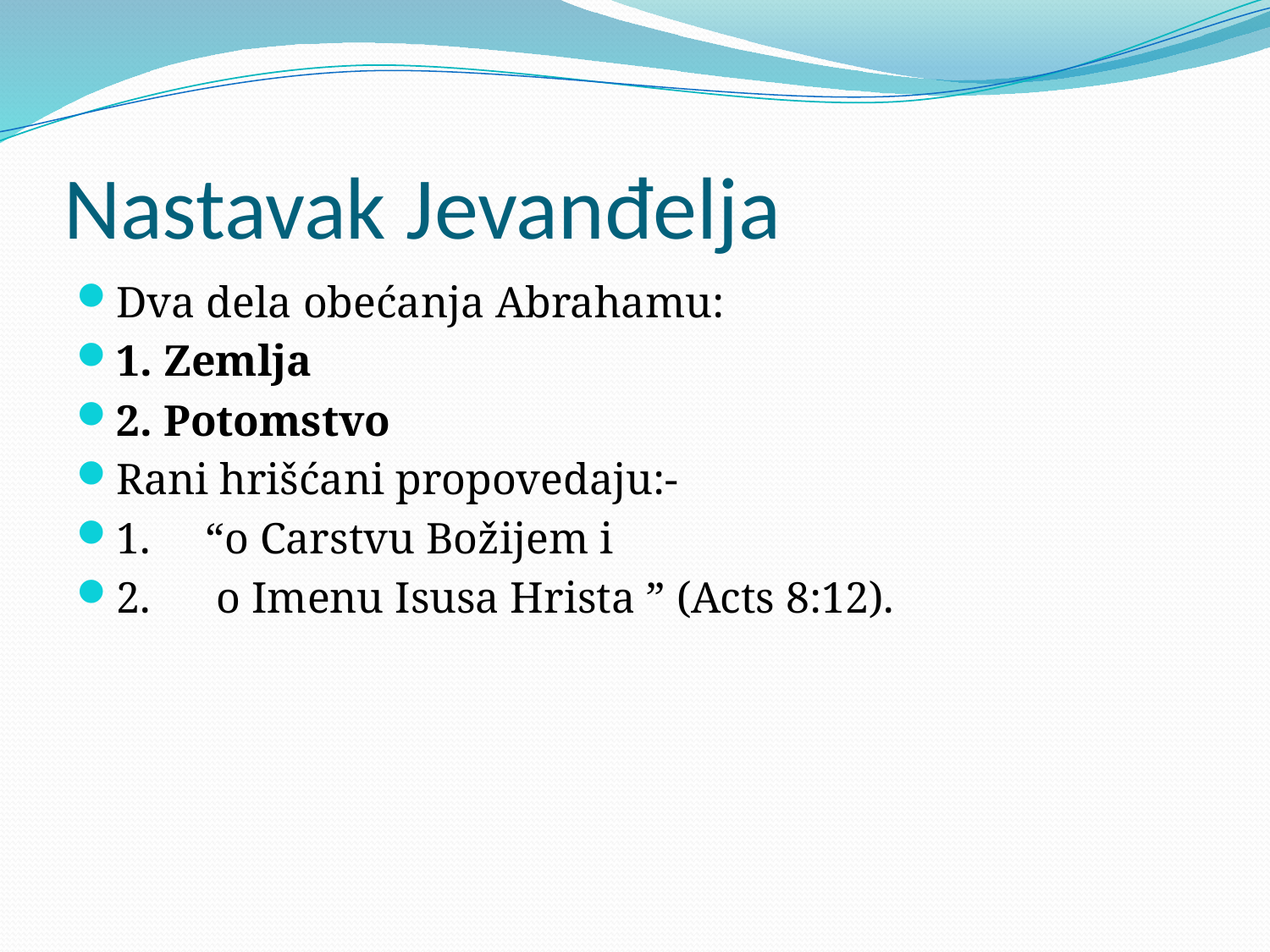

# Nastavak Jevanđelja
Dva dela obećanja Abrahamu:
1. Zemlja
2. Potomstvo
Rani hrišćani propovedaju:-
1.     “o Carstvu Božijem i
2.      o Imenu Isusa Hrista ” (Acts 8:12).